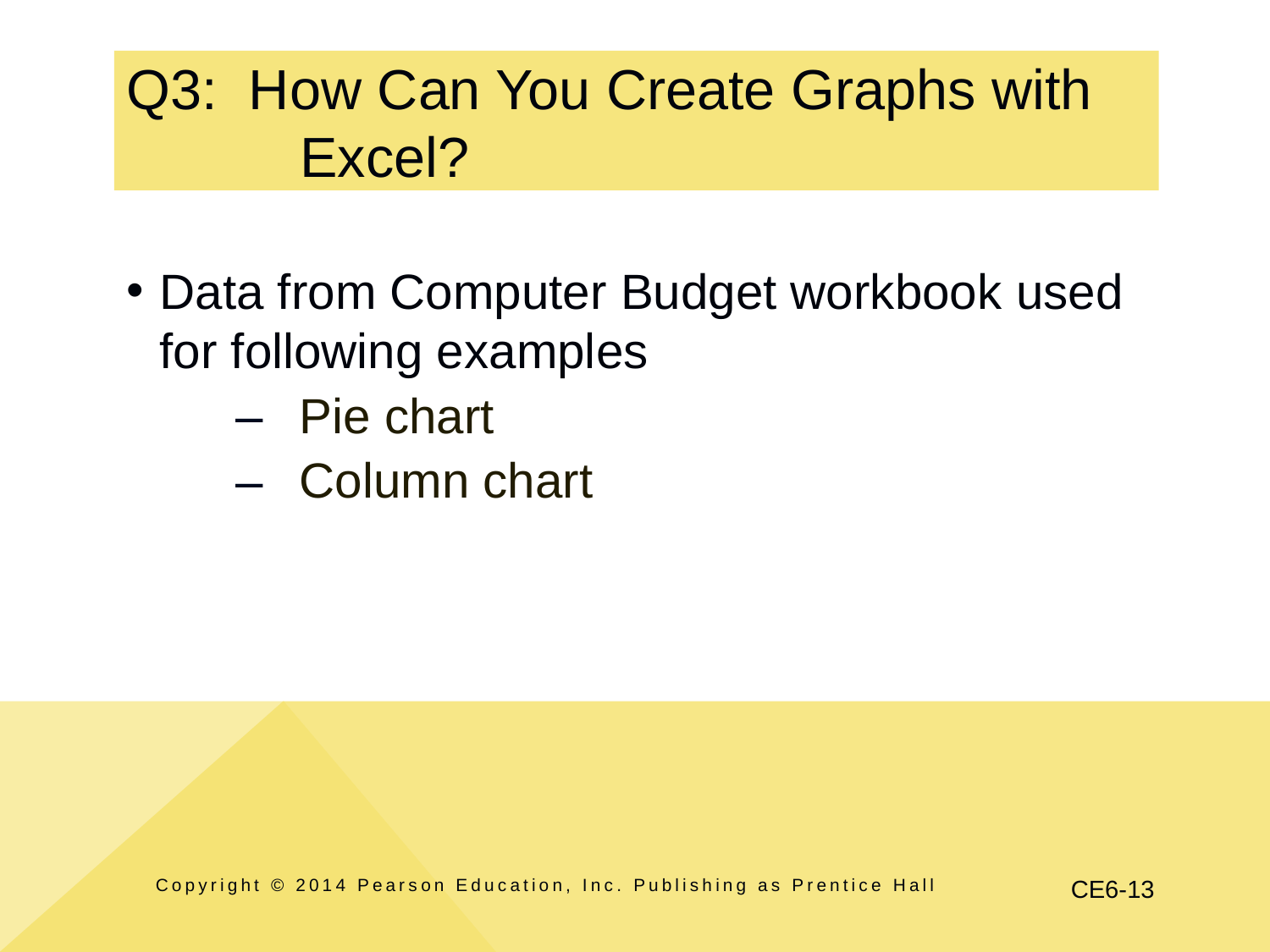

# Q3:  How Can You Create Graphs with        Excel?
Data from Computer Budget workbook used for following examples
Pie chart
Column chart
Copyright © 2014 Pearson Education, Inc. Publishing as Prentice Hall